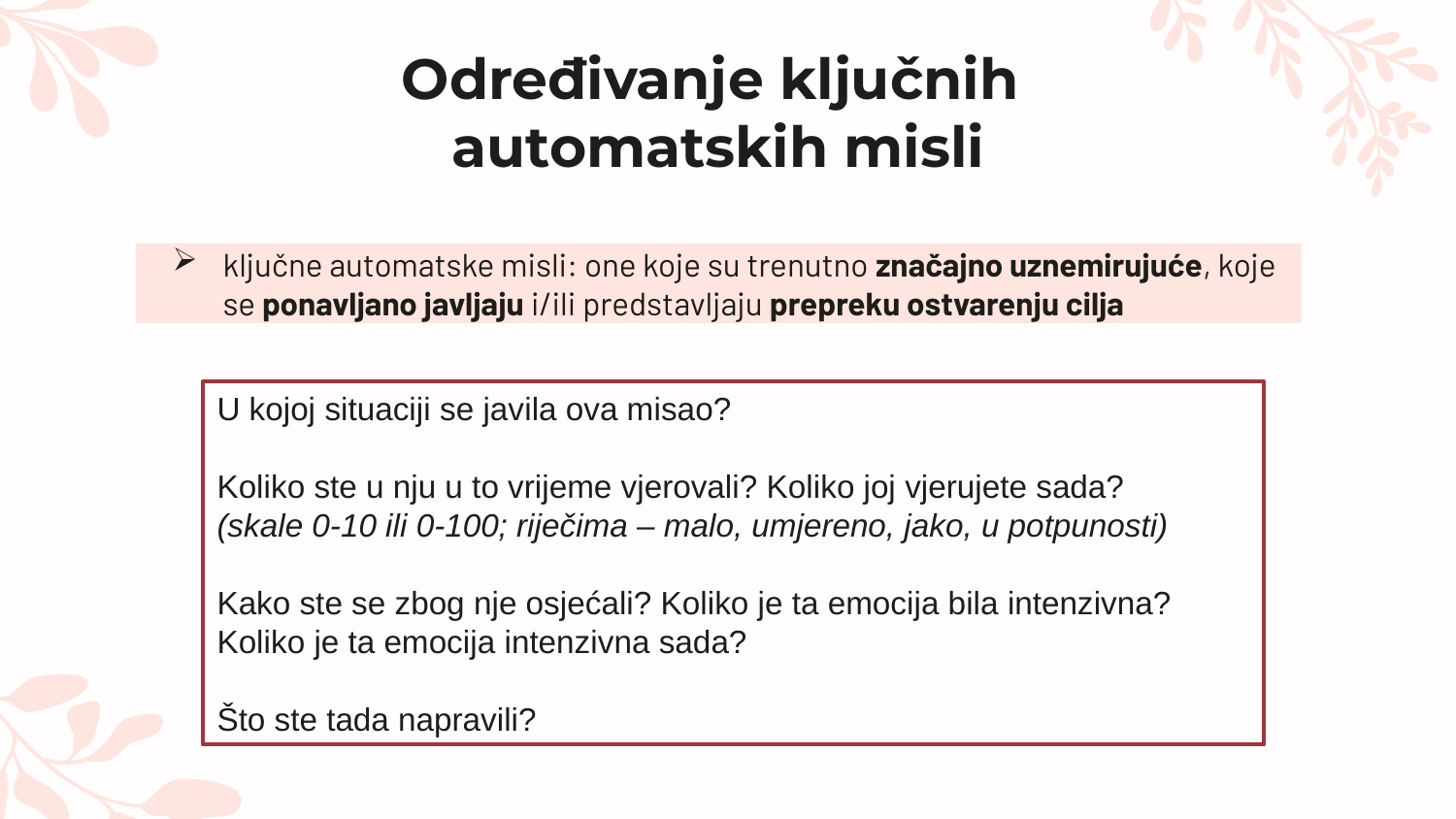

# Određivanje ključnih automatskih misli
ključne automatske misli: one koje su trenutno značajno uznemirujuće, koje se ponavljano javljaju i/ili predstavljaju prepreku ostvarenju cilja
U kojoj situaciji se javila ova misao?
Koliko ste u nju u to vrijeme vjerovali? Koliko joj vjerujete sada?
(skale 0-10 ili 0-100; riječima – malo, umjereno, jako, u potpunosti)

Kako ste se zbog nje osjećali? Koliko je ta emocija bila intenzivna? Koliko je ta emocija intenzivna sada?

Što ste tada napravili?